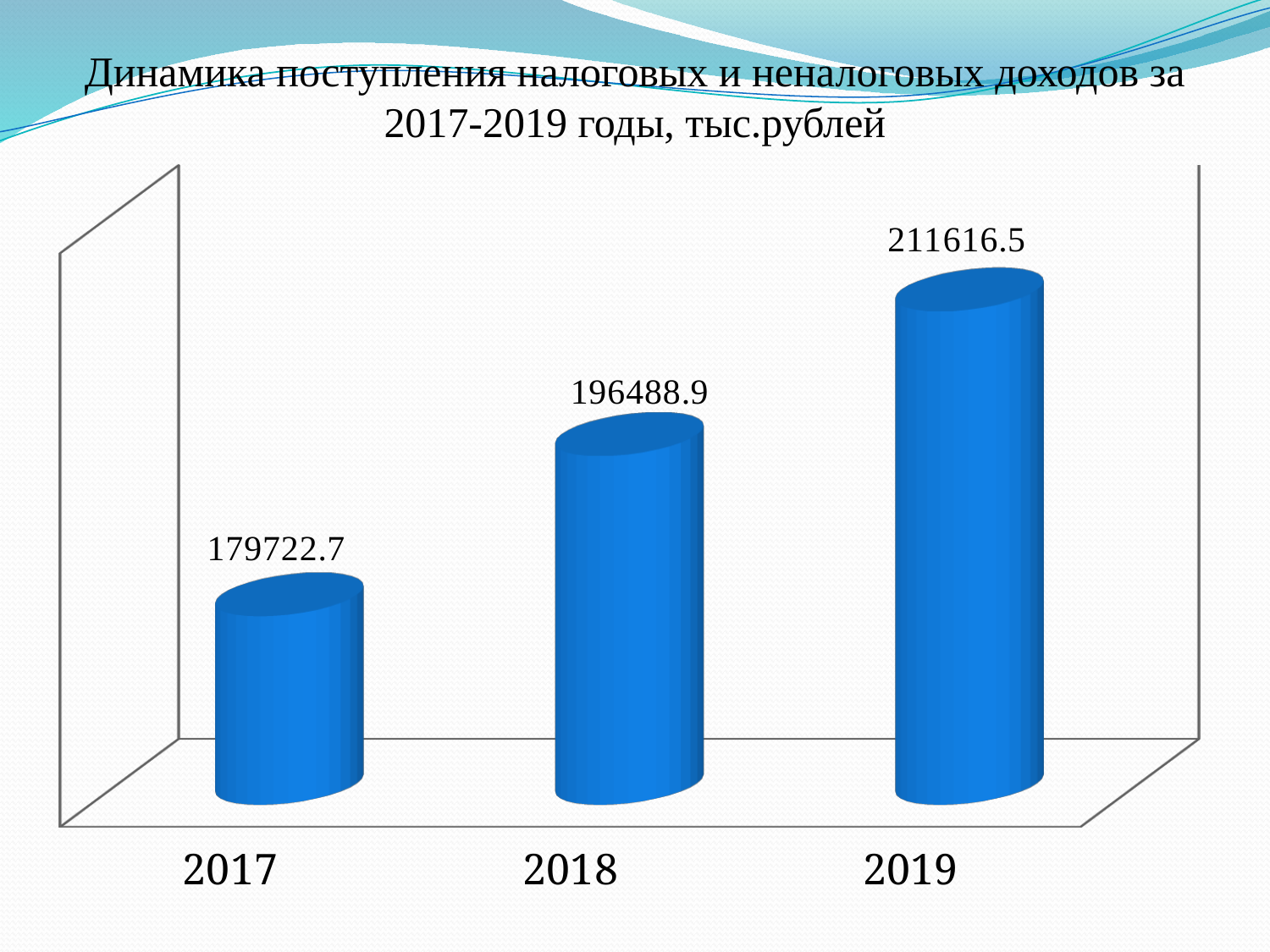

# Динамика поступления налоговых и неналоговых доходов за 2017-2019 годы, тыс.рублей

[unsupported chart]